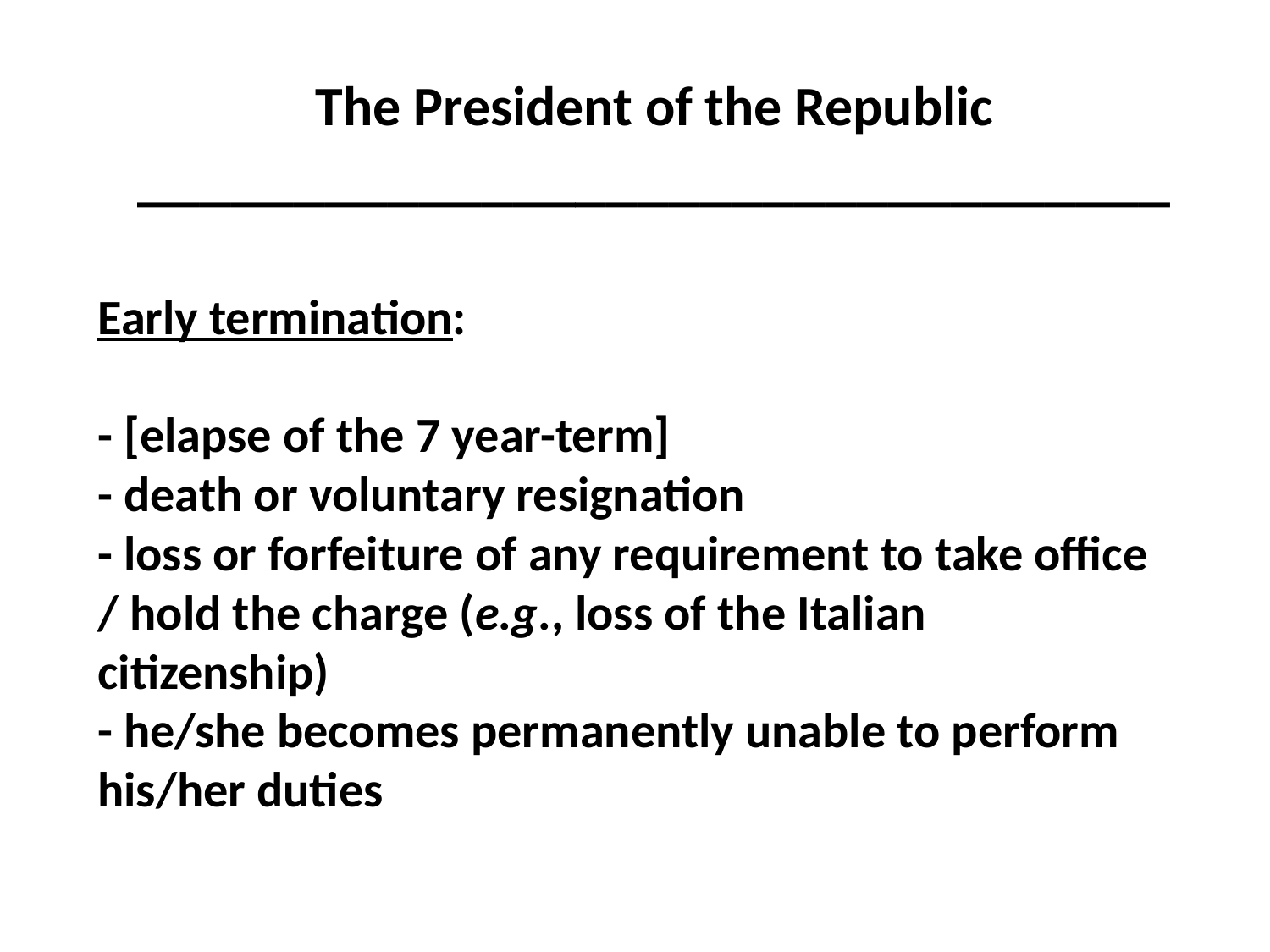

The President of the Republic
_________________________________
# Early termination: - [elapse of the 7 year-term] - death or voluntary resignation - loss or forfeiture of any requirement to take office / hold the charge (e.g., loss of the Italian citizenship) - he/she becomes permanently unable to perform his/her duties